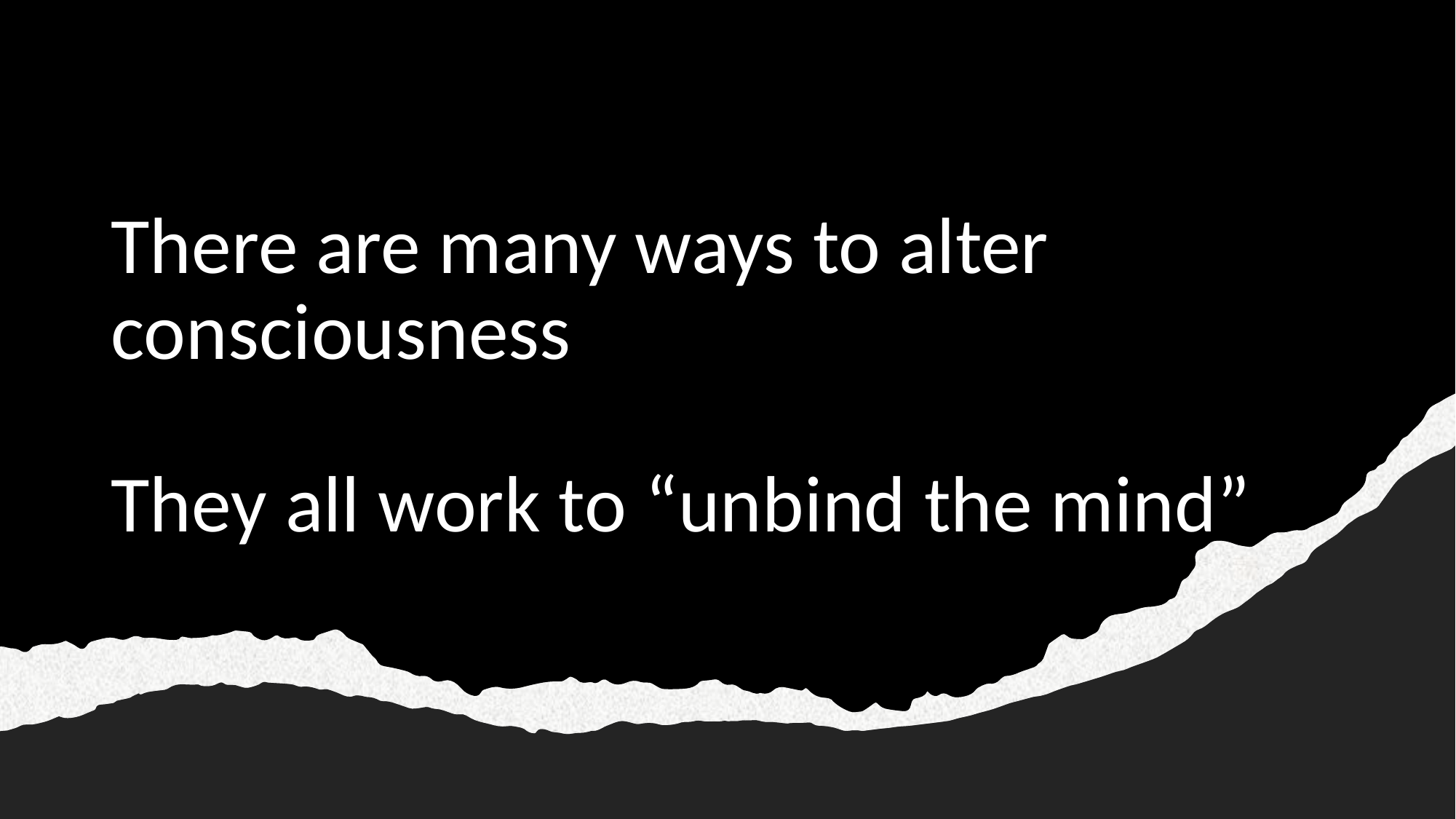

# There are many ways to alter consciousness They all work to “unbind the mind”